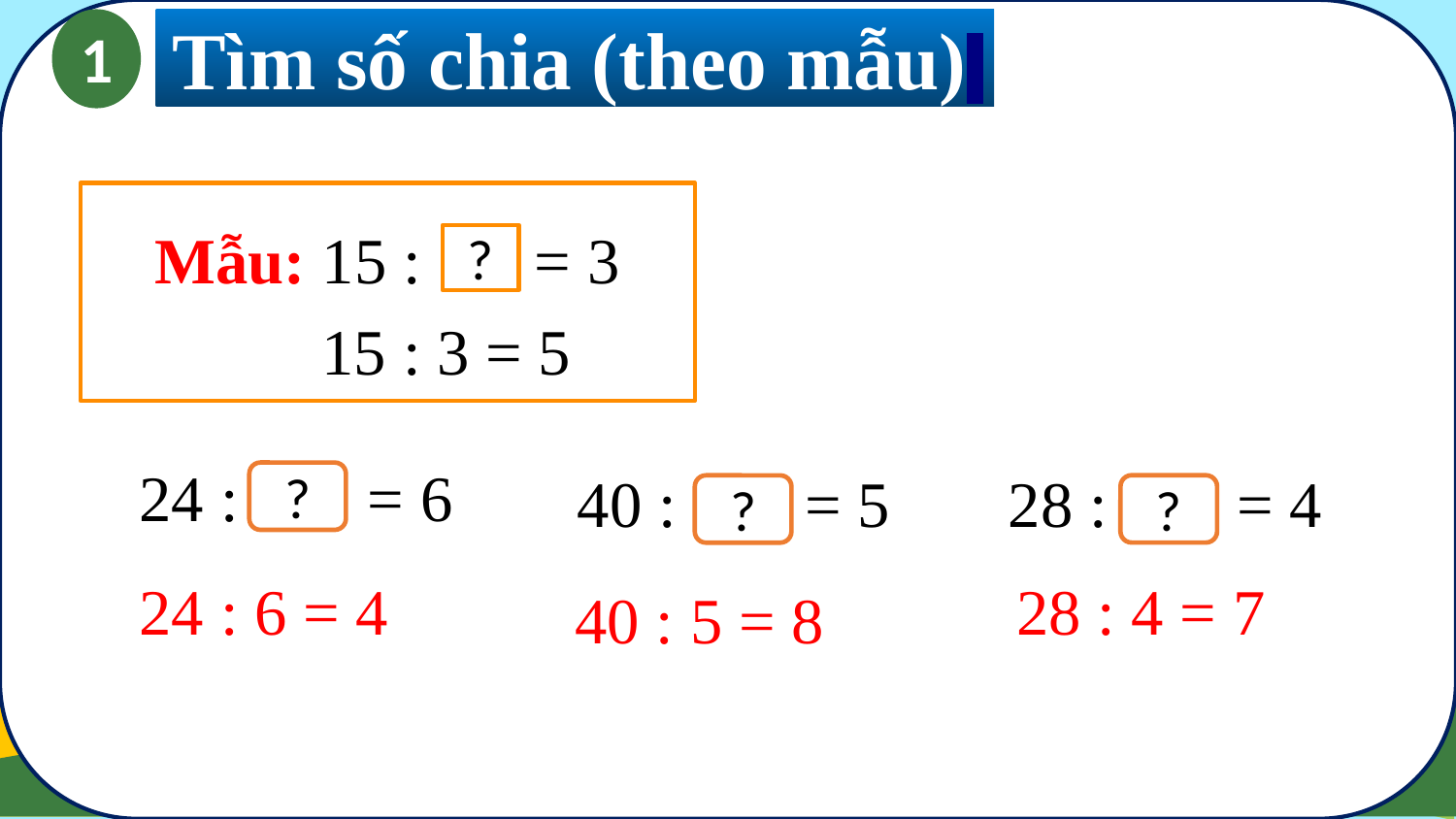

1b
 Tìm số chia (theo mẫu)
Mẫu: 15 :       = 3

?
15 : 3 = 5
 24 :           = 6
 40 :               = 5
28 :        = 4
?
?
?
 24 : 6 = 4
 28 : 4 = 7
 40 : 5 = 8